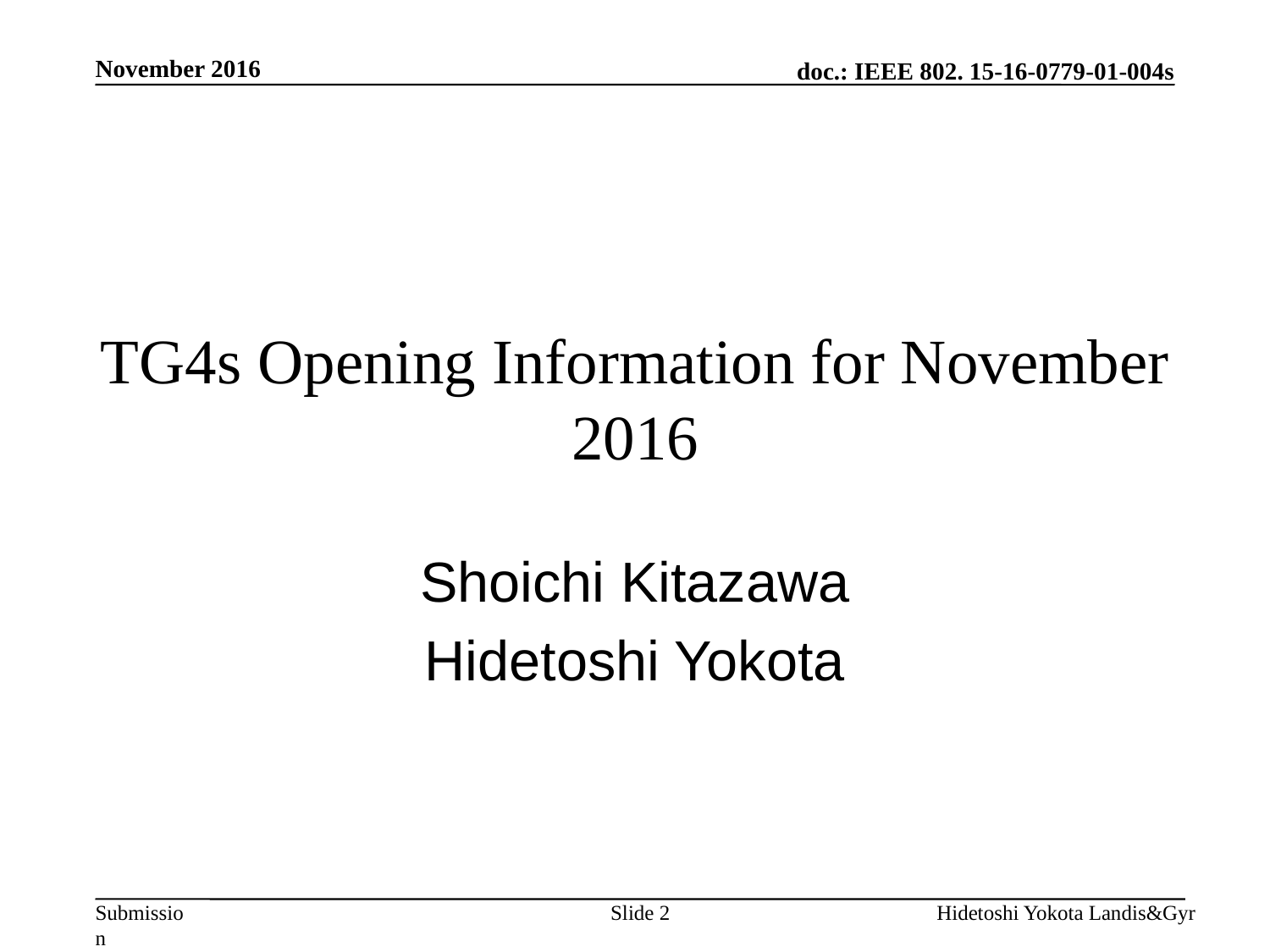

November 2016
# TG4s Opening Information for November 2016
Shoichi Kitazawa
Hidetoshi Yokota
Slide 2
Hidetoshi Yokota Landis&Gyr